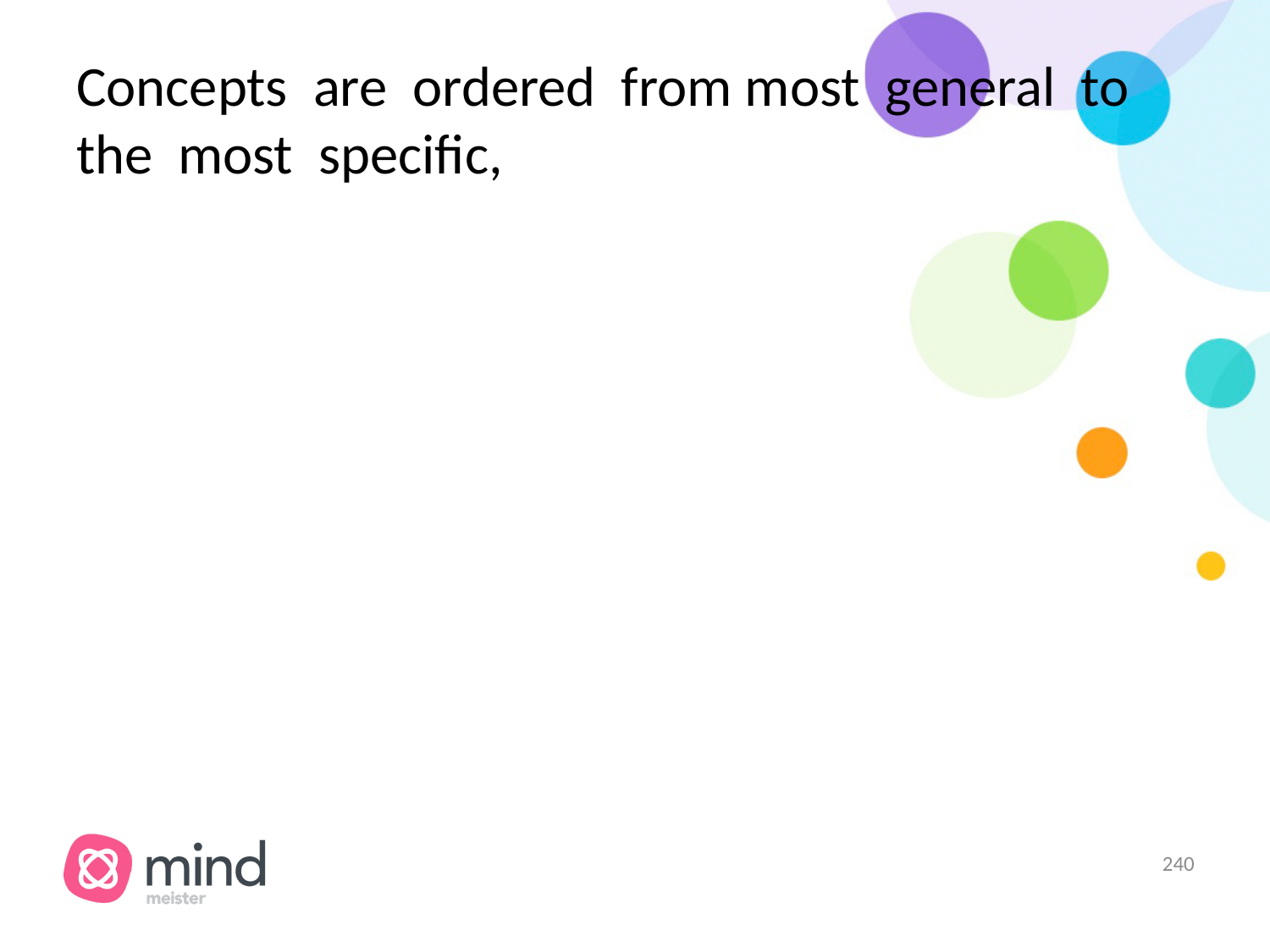

# Concepts  are  ordered  from most  general  to  the  most  specific,

240